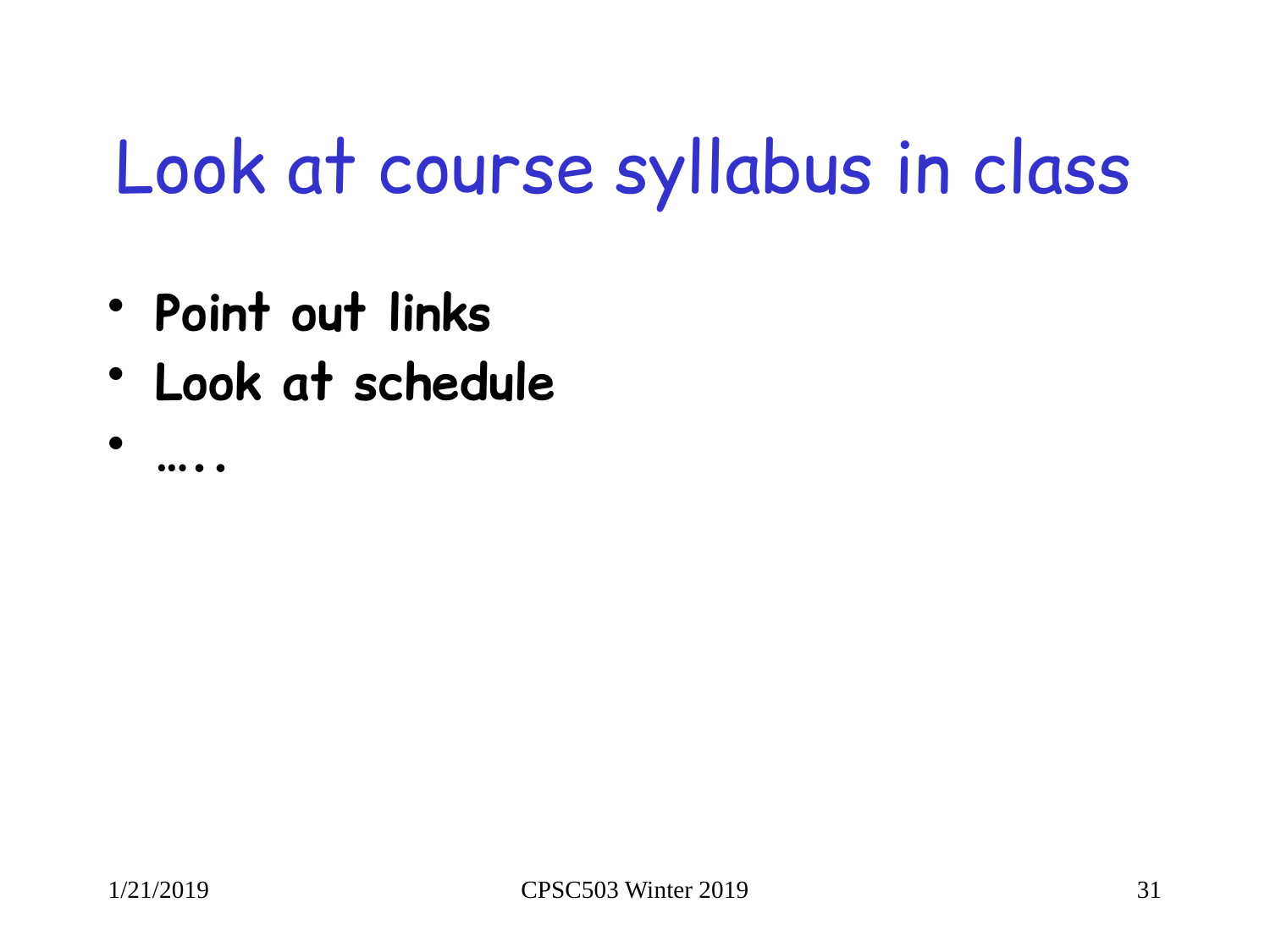

# Look at course syllabus in class
Point out links
Look at schedule
…..
1/21/2019
CPSC503 Winter 2019
31